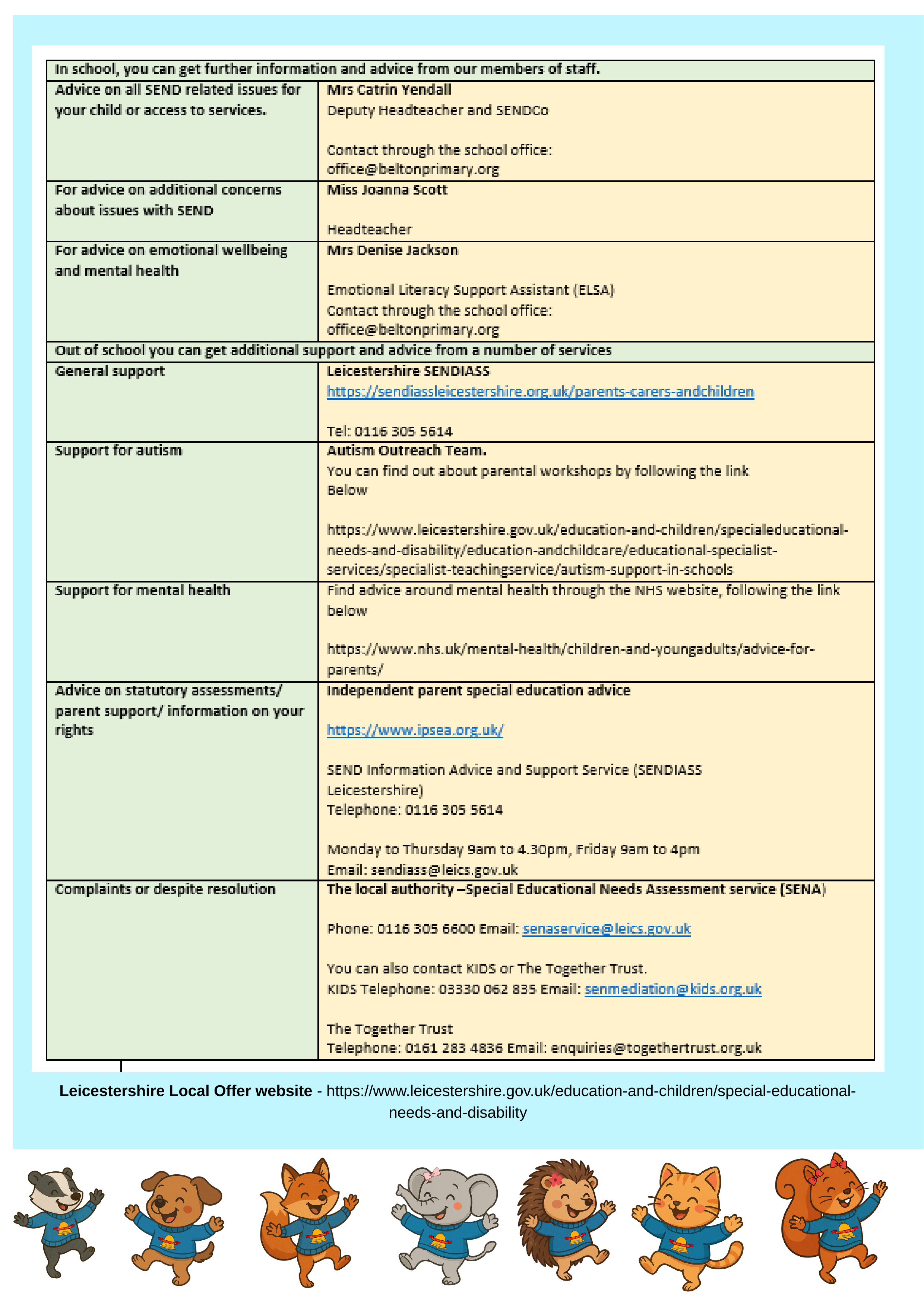

Leicestershire Local Offer website - https://www.leicestershire.gov.uk/education-and-children/special-educational-
needs-and-disability